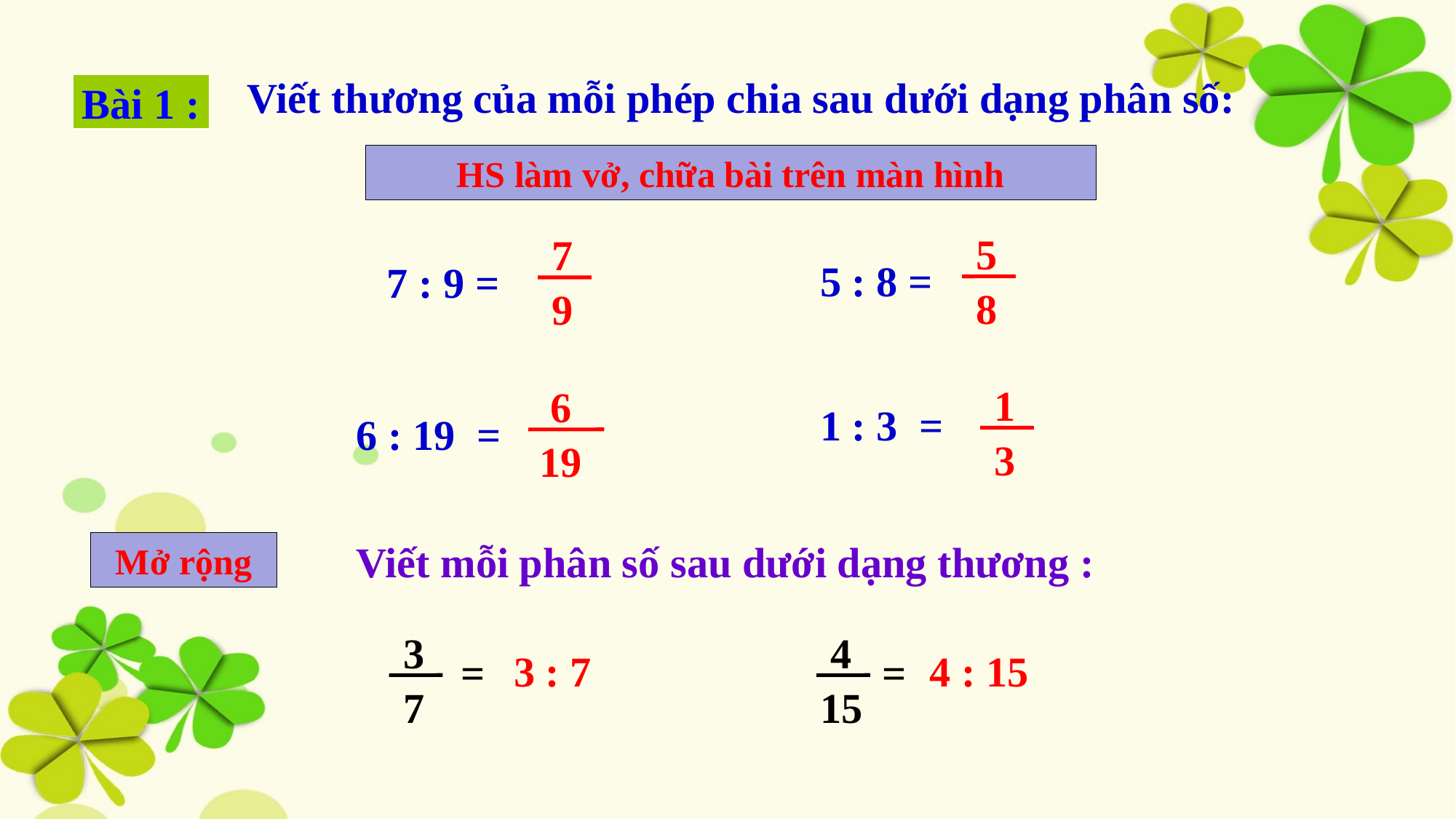

Viết thương của mỗi phép chia sau dưới dạng phân số:
Bài 1 :
HS làm vở, chữa bài trên màn hình
 5
 8

 7
 9

5 : 8 =
7 : 9 =
 1
 3

  6
 19

1 : 3  =
6 : 19  =
Viết mỗi phân số sau dưới dạng thương :
Mở rộng
 3
 7

 4
15

  3 : 7
4 : 15
=
=